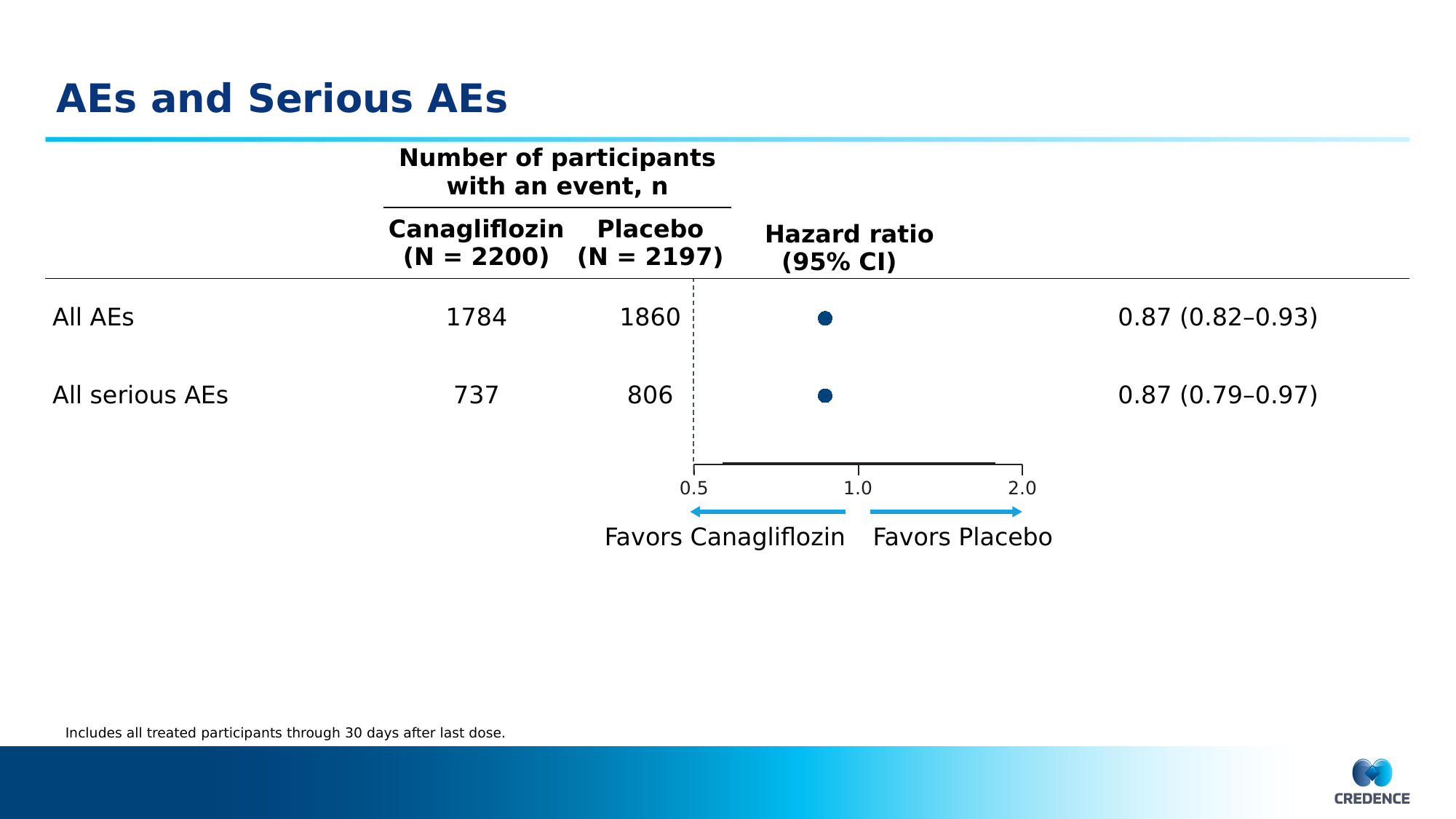

# AEs and Serious AEs
|  | Number of participants with an event, n |  |  |  |
| --- | --- | --- | --- | --- |
|  | Canagliflozin (N = 2200) | Placebo (N = 2197) | Hazard ratio (95% CI) |  |
| All AEs | 1784 | 1860 |  | 0.87 (0.82–0.93) |
| All serious AEs | 737 | 806 |  | 0.87 (0.79–0.97) |

### Chart

| Category |  |
|---|---|

1.0
2.0
0.5

Favors Placebo
Favors Canagliflozin
Includes all treated participants through 30 days after last dose.